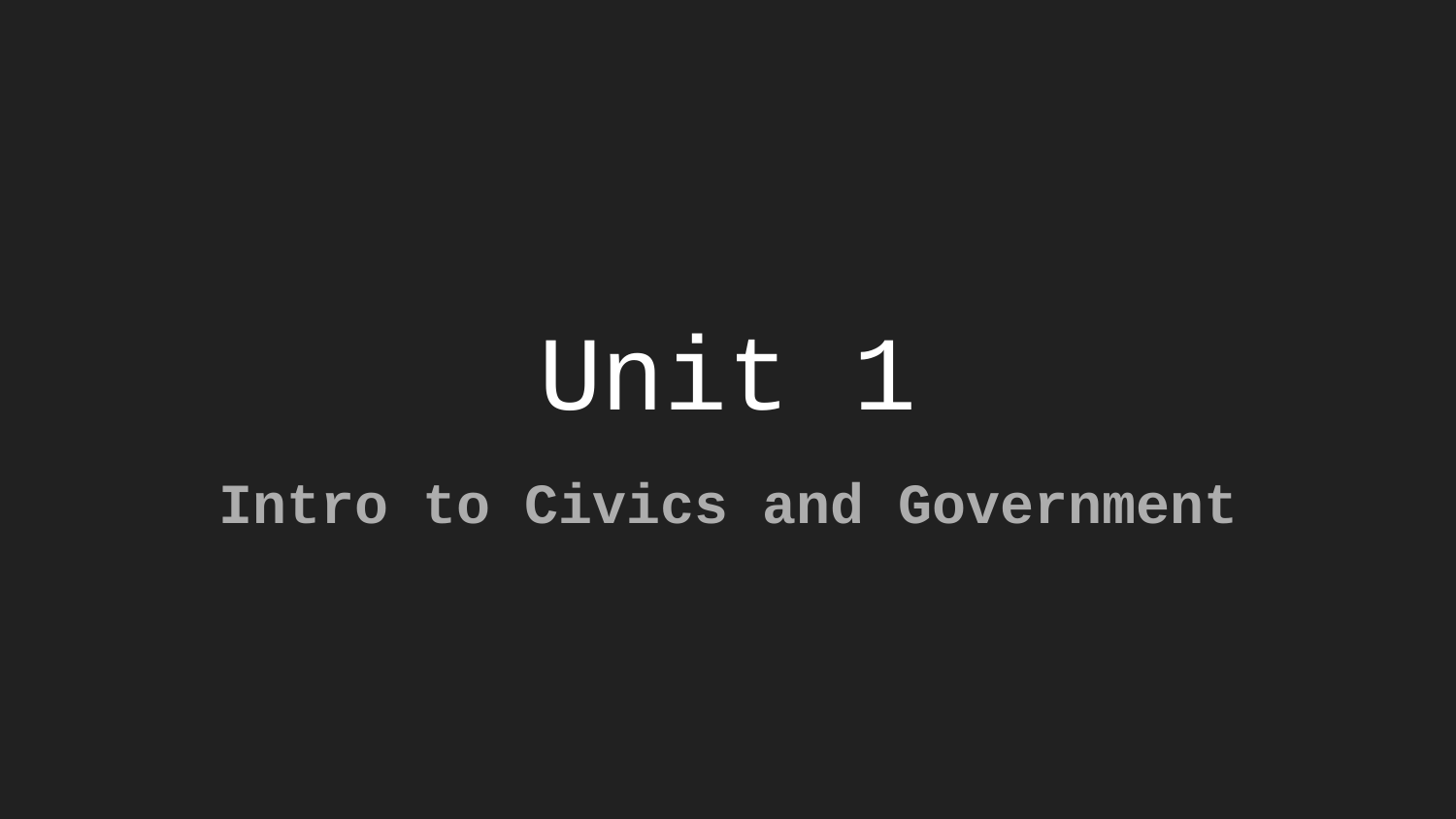

# Unit 1
Intro to Civics and Government